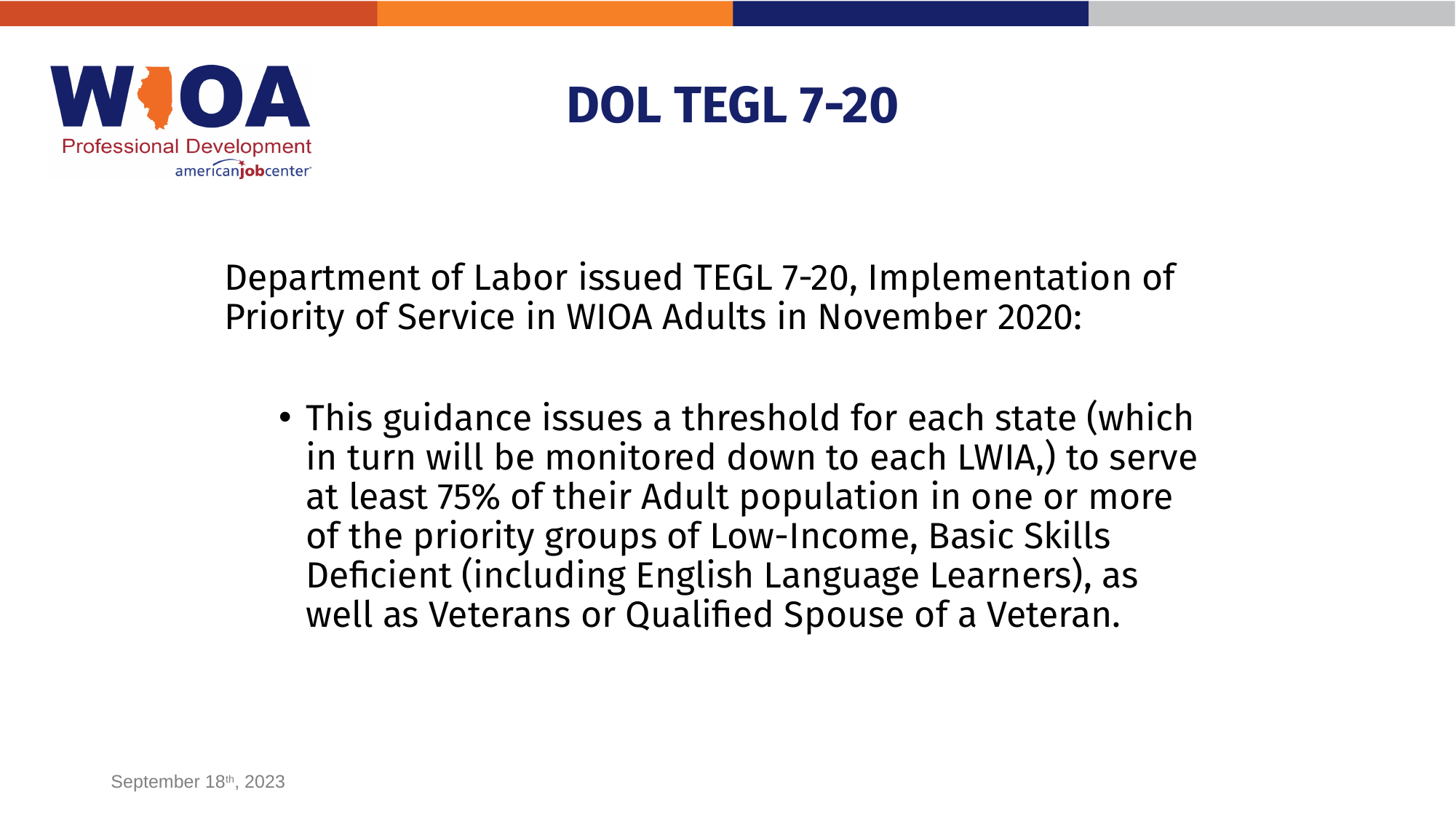

# DOL TEGL 7-20
Department of Labor issued TEGL 7-20, Implementation of Priority of Service in WIOA Adults in November 2020:

This guidance issues a threshold for each state (which in turn will be monitored down to each LWIA,) to serve at least 75% of their Adult population in one or more of the priority groups of Low-Income, Basic Skills Deficient (including English Language Learners), as well as Veterans or Qualified Spouse of a Veteran.

September 18th, 2023